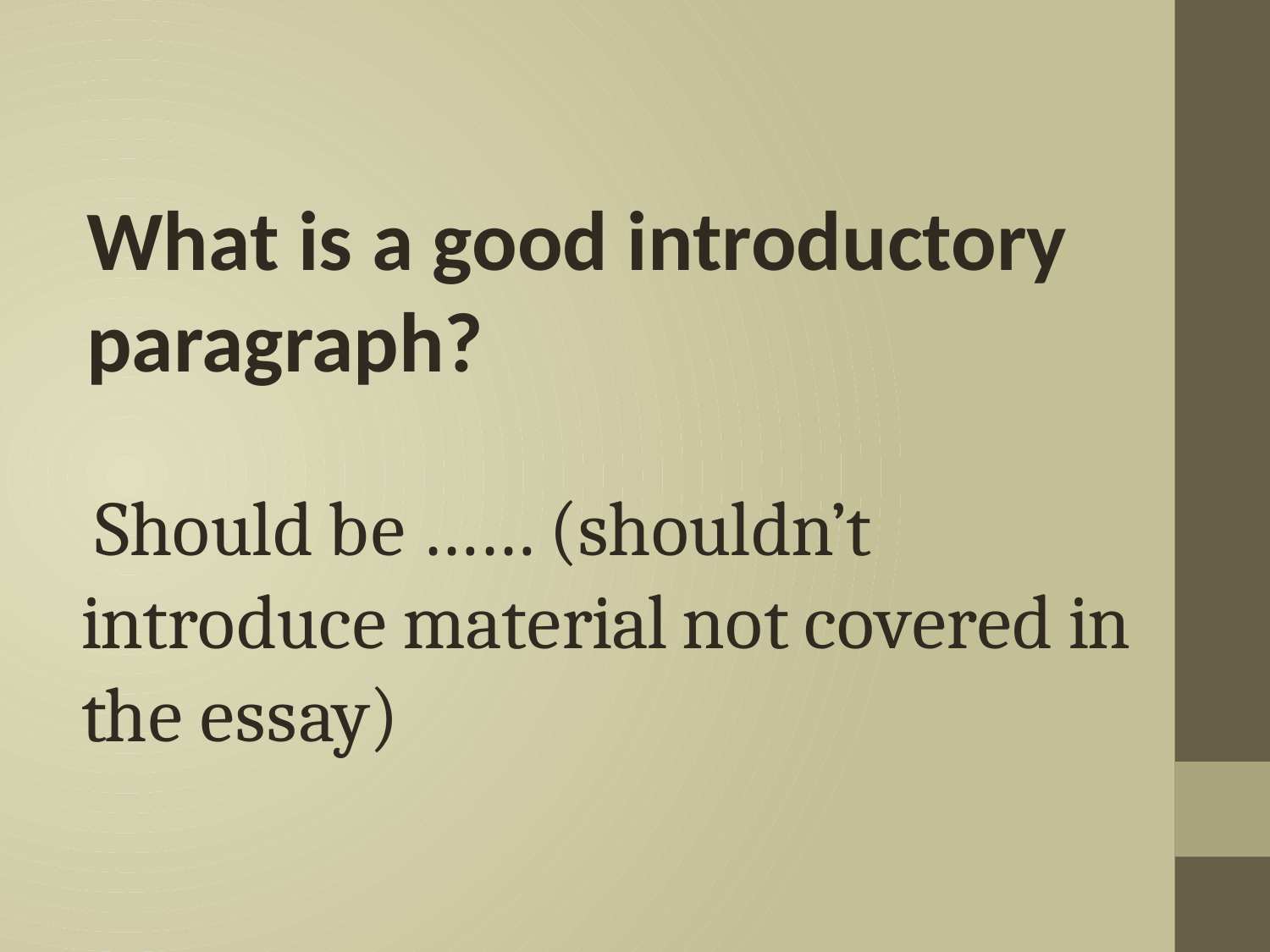

What is a good introductory paragraph?
# Should be …… (shouldn’t  introduce material not covered in the essay)